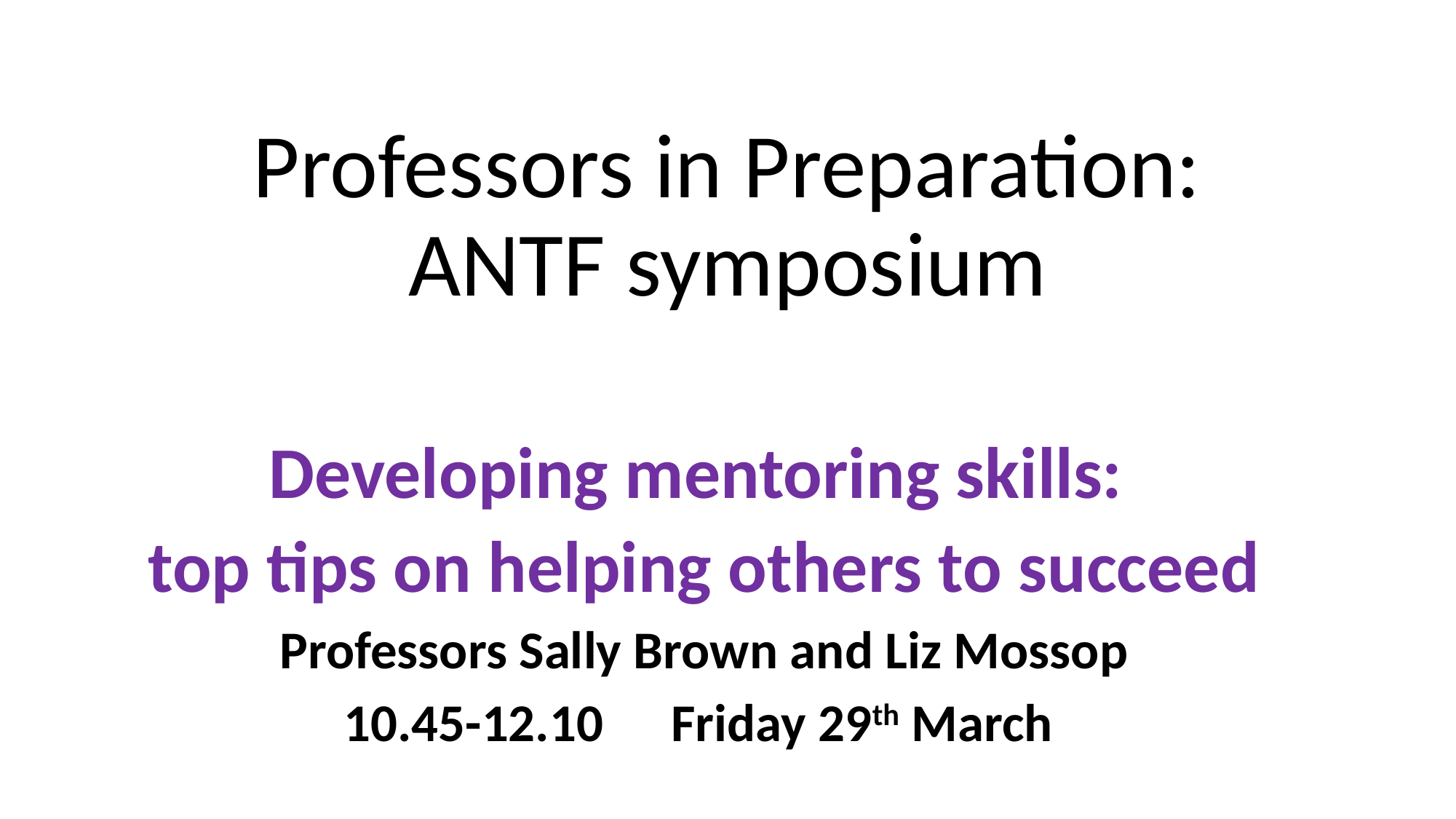

# Professors in Preparation: ANTF symposium
Developing mentoring skills:
top tips on helping others to succeed
Professors Sally Brown and Liz Mossop
10.45-12.10 	Friday 29th March